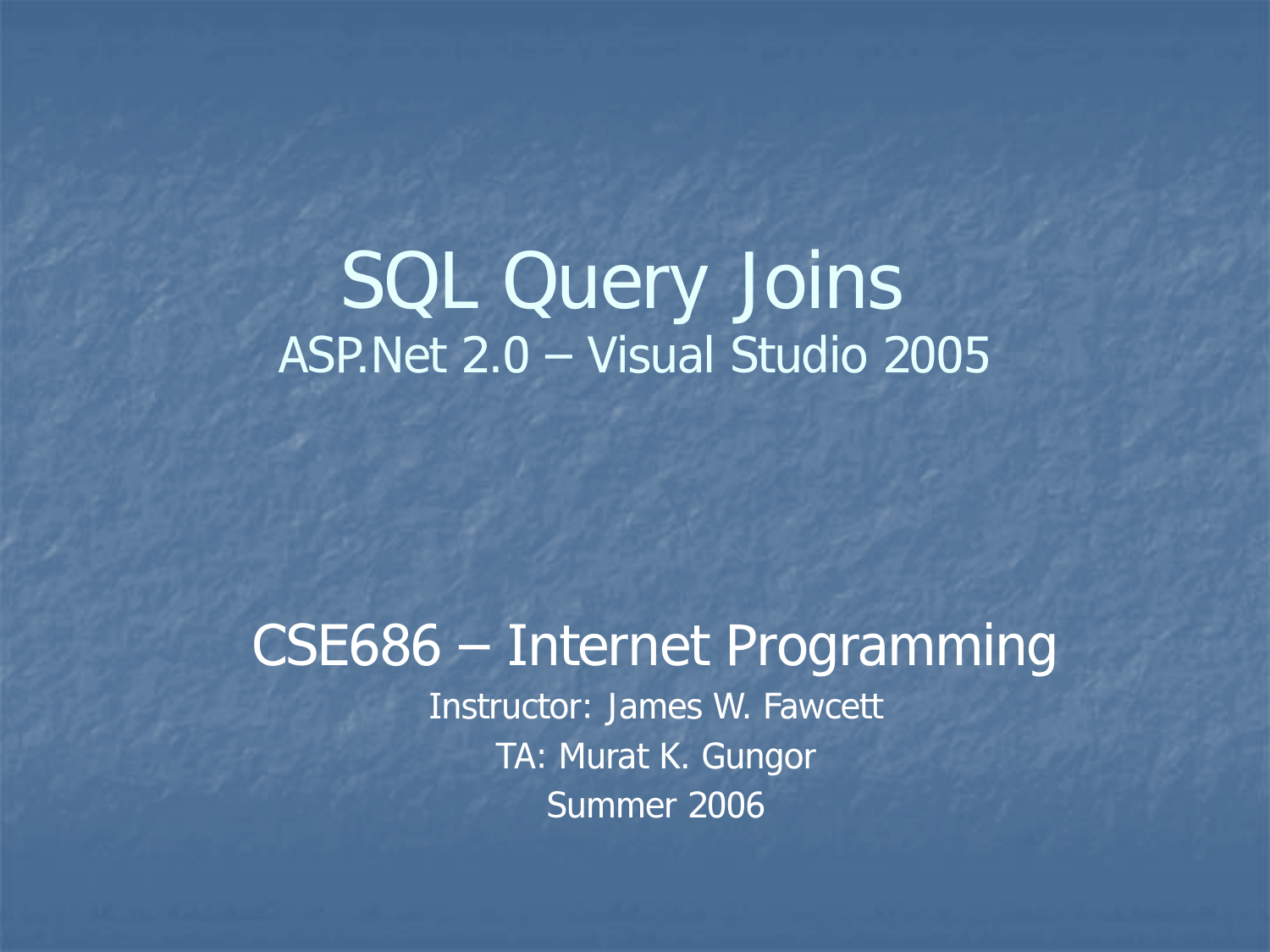

# SQL Query Joins ASP.Net 2.0 – Visual Studio 2005
CSE686 – Internet Programming
Instructor: James W. Fawcett
TA: Murat K. Gungor
Summer 2006